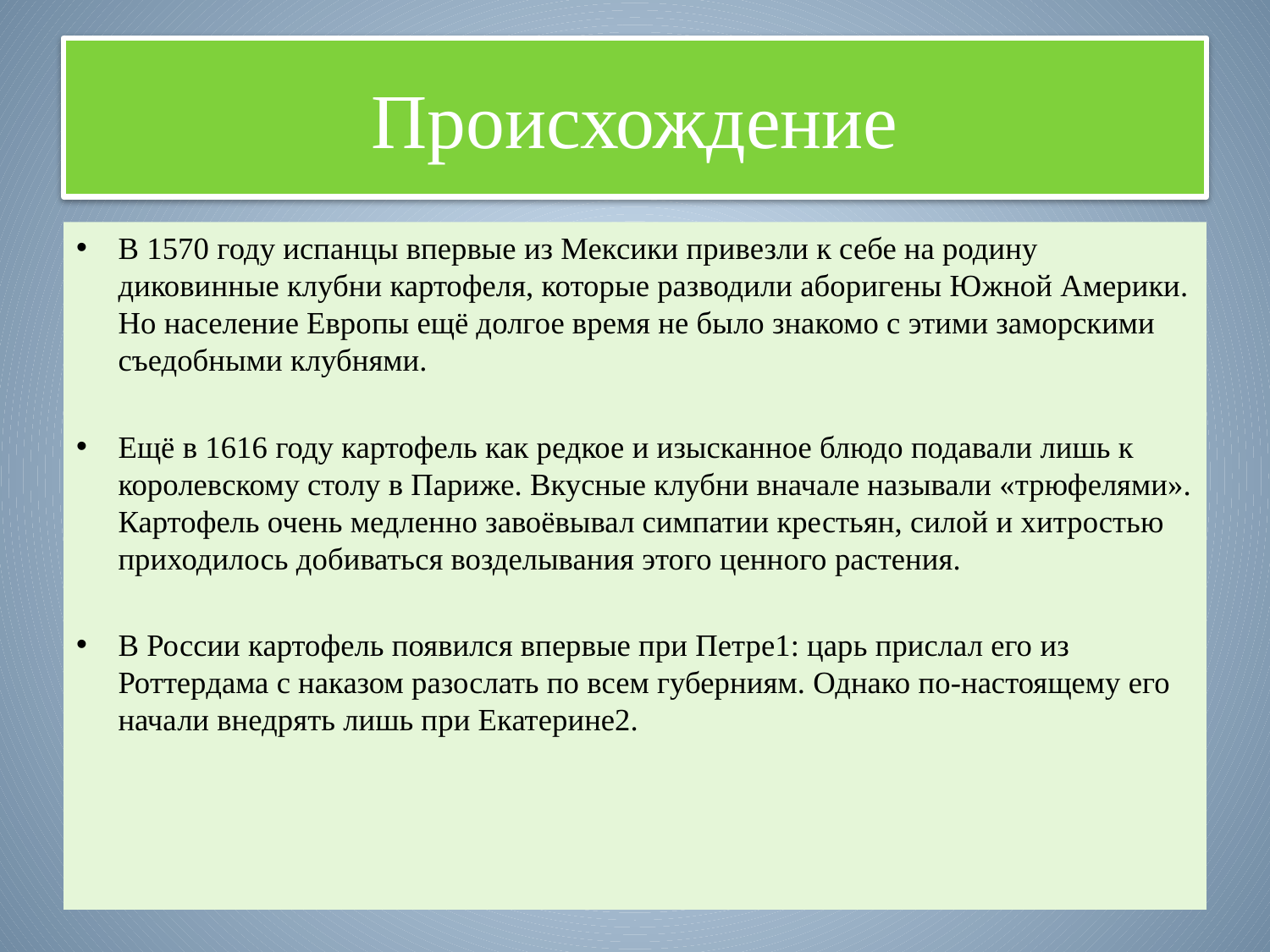

# Происхождение
В 1570 году испанцы впервые из Мексики привезли к себе на родину диковинные клубни картофеля, которые разводили аборигены Южной Америки. Но население Европы ещё долгое время не было знакомо с этими заморскими съедобными клубнями.

Ещё в 1616 году картофель как редкое и изысканное блюдо подавали лишь к королевскому столу в Париже. Вкусные клубни вначале называли «трюфелями». Картофель очень медленно завоёвывал симпатии крестьян, силой и хитростью приходилось добиваться возделывания этого ценного растения.

В России картофель появился впервые при Петре1: царь прислал его из Роттердама с наказом разослать по всем губерниям. Однако по-настоящему его начали внедрять лишь при Екатерине2.